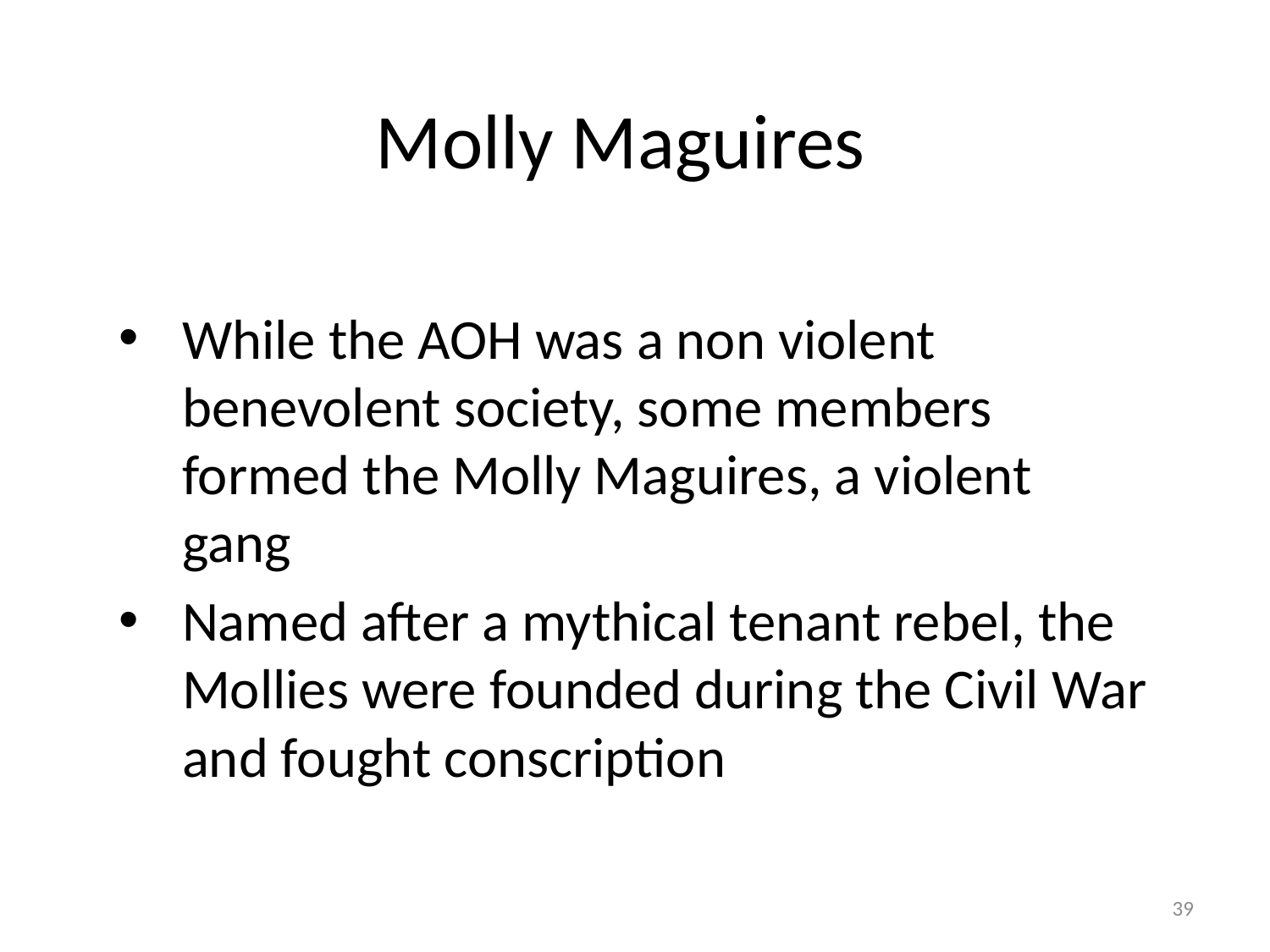

# Molly Maguires
While the AOH was a non violent benevolent society, some members formed the Molly Maguires, a violent gang
Named after a mythical tenant rebel, the Mollies were founded during the Civil War and fought conscription
39